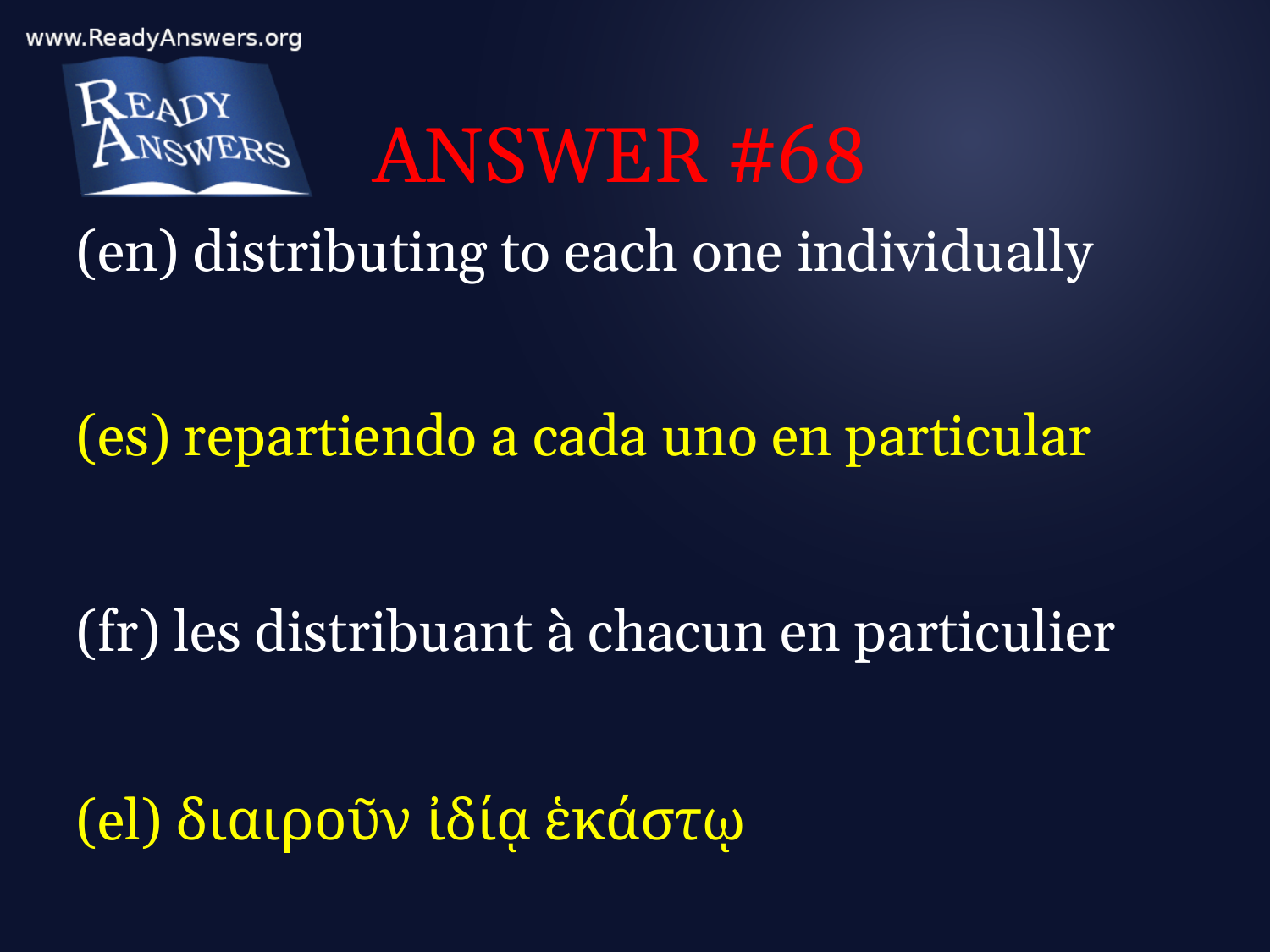

# ANSWER #68
(en) distributing to each one individually
(es) repartiendo a cada uno en particular
(fr) les distribuant à chacun en particulier
(el) διαιροῦν ἰδίᾳ ἑκάστῳ